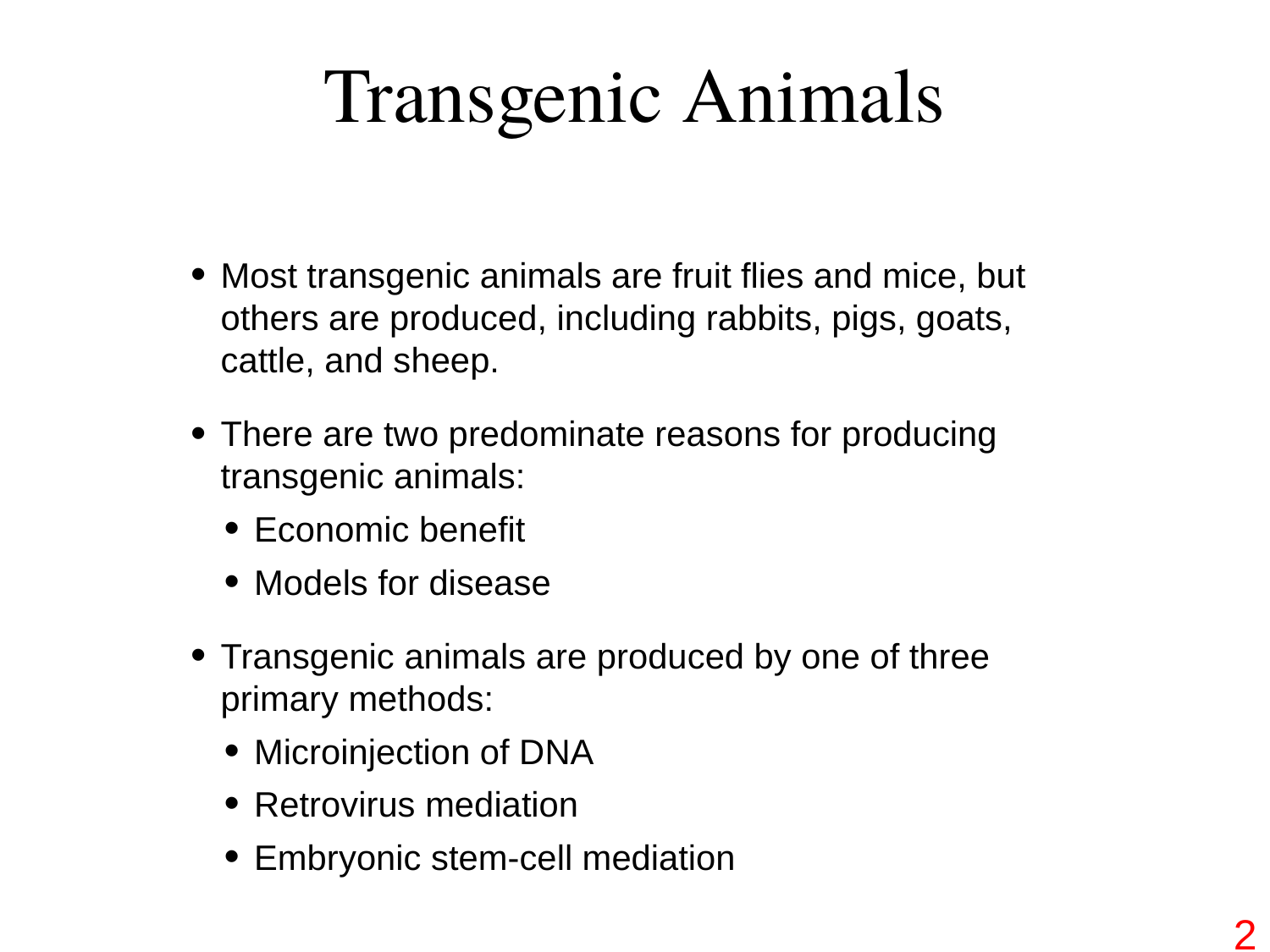

# Transgenic Animals
Most transgenic animals are fruit flies and mice, but others are produced, including rabbits, pigs, goats, cattle, and sheep.
There are two predominate reasons for producing transgenic animals:
Economic benefit
Models for disease
Transgenic animals are produced by one of three primary methods:
Microinjection of DNA
Retrovirus mediation
Embryonic stem-cell mediation
2